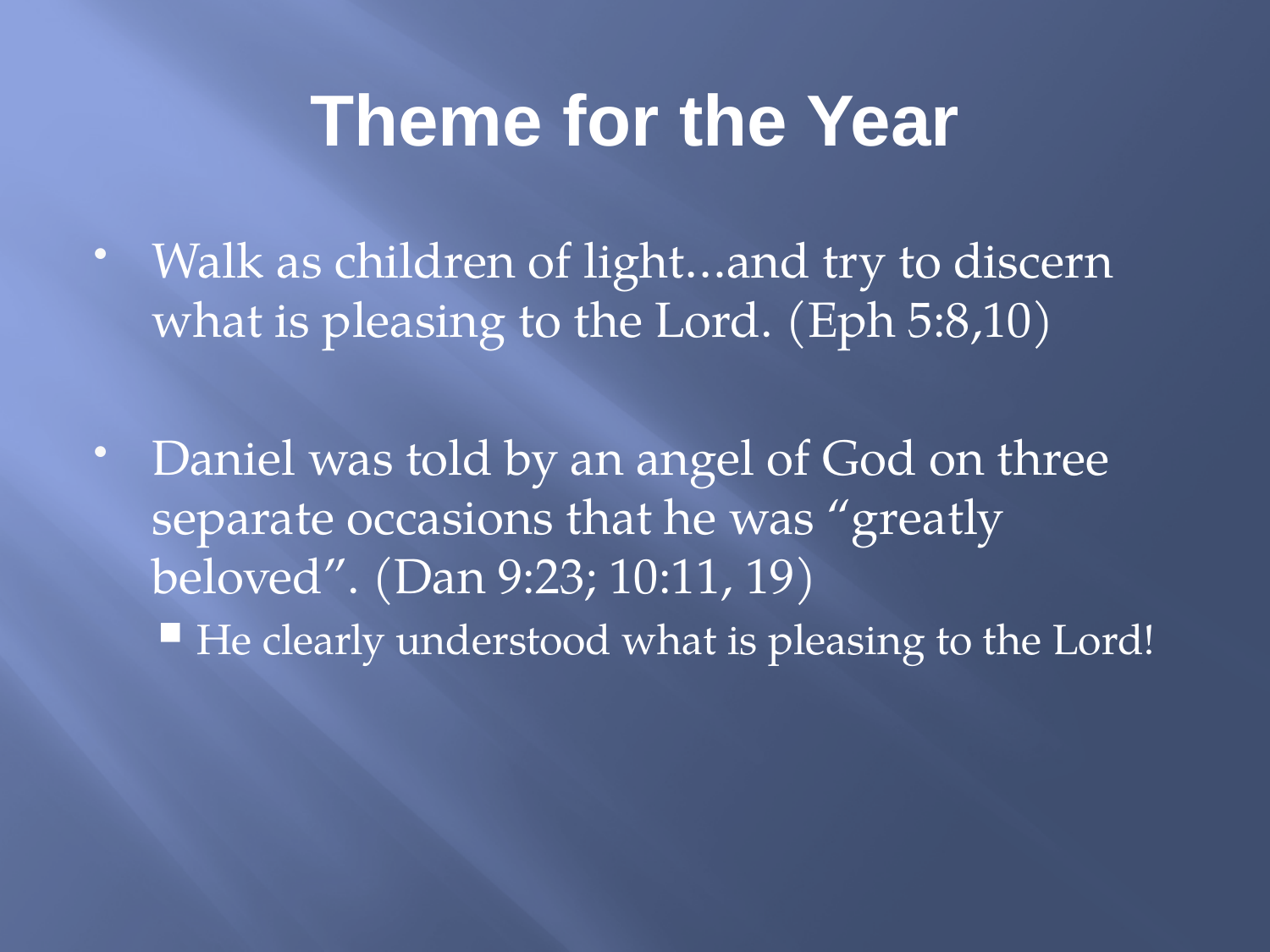

# Theme for the Year
Walk as children of light…and try to discern what is pleasing to the Lord. (Eph 5:8,10)

Daniel was told by an angel of God on three separate occasions that he was “greatly beloved”. (Dan 9:23; 10:11, 19)
He clearly understood what is pleasing to the Lord!